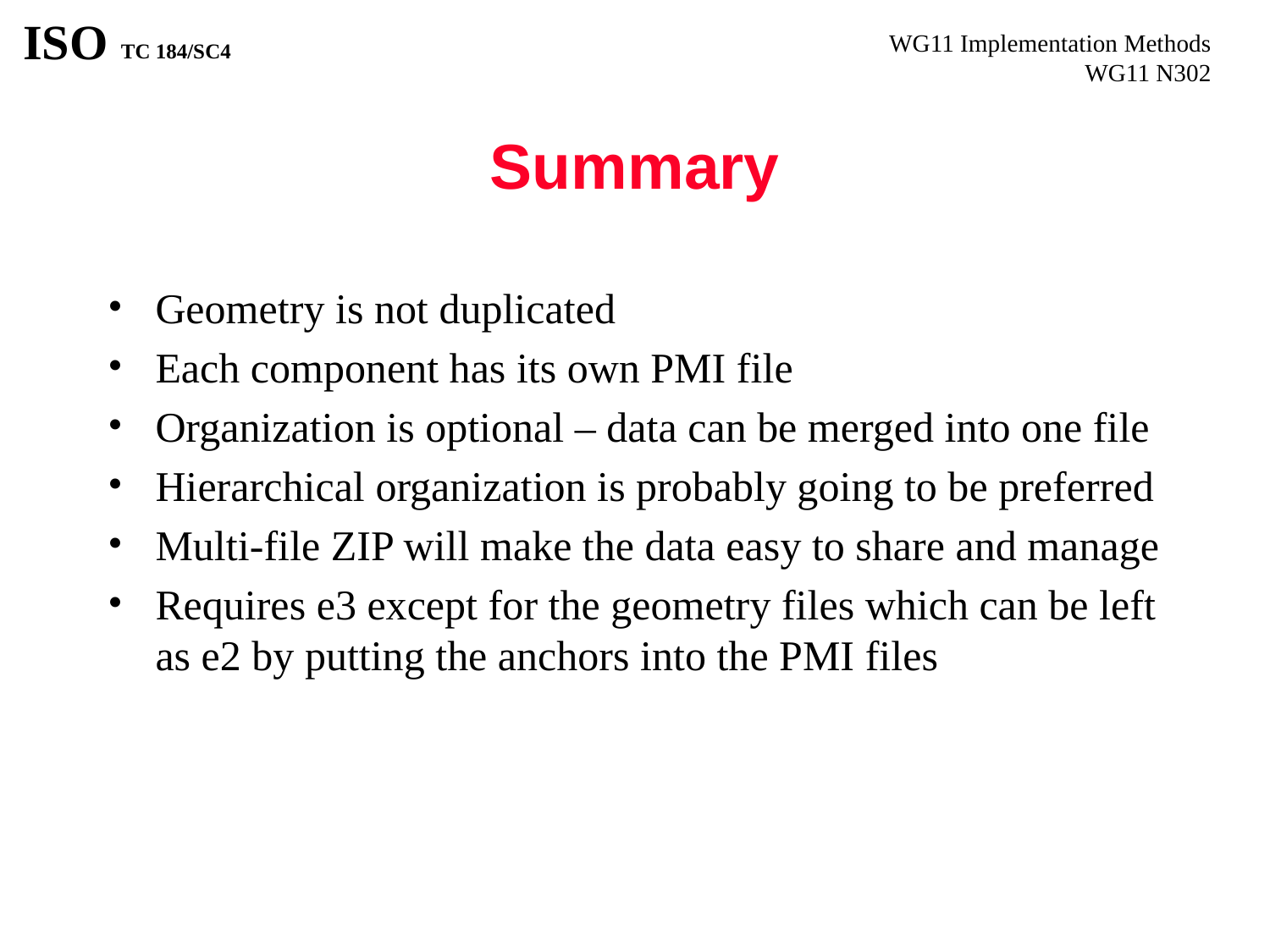

# Summary
Geometry is not duplicated
Each component has its own PMI file
Organization is optional – data can be merged into one file
Hierarchical organization is probably going to be preferred
Multi-file ZIP will make the data easy to share and manage
Requires e3 except for the geometry files which can be left as e2 by putting the anchors into the PMI files